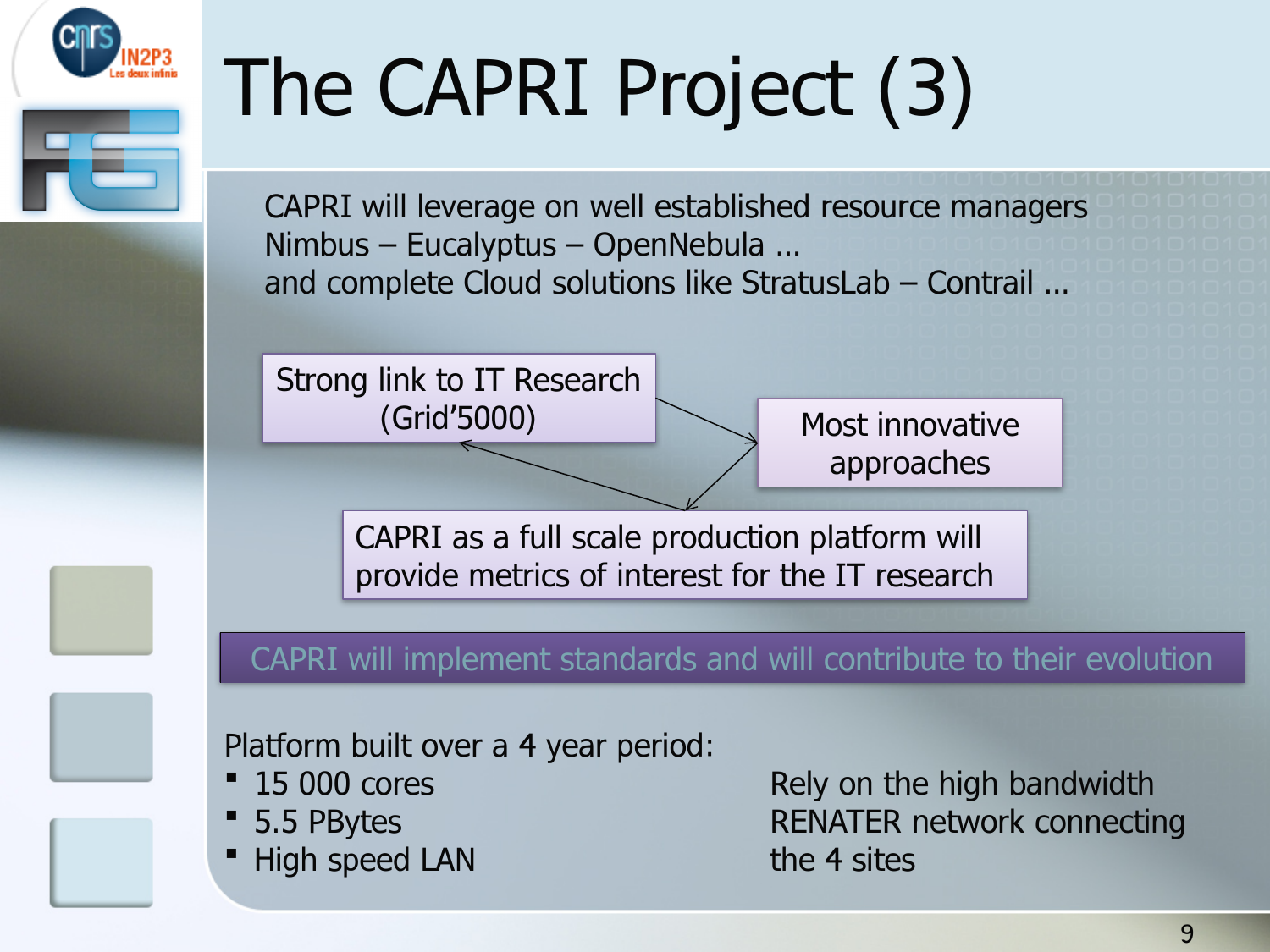

# The CAPRI Project (3)
CAPRI will leverage on well established resource managers
Nimbus – Eucalyptus – OpenNebula …
and complete Cloud solutions like StratusLab – Contrail …
Strong link to IT Research (Grid’5000)
Most innovative approaches
CAPRI as a full scale production platform will provide metrics of interest for the IT research
CAPRI will implement standards and will contribute to their evolution
Platform built over a 4 year period:
15 000 cores
5.5 PBytes
High speed LAN
Rely on the high bandwidth RENATER network connecting the 4 sites
9